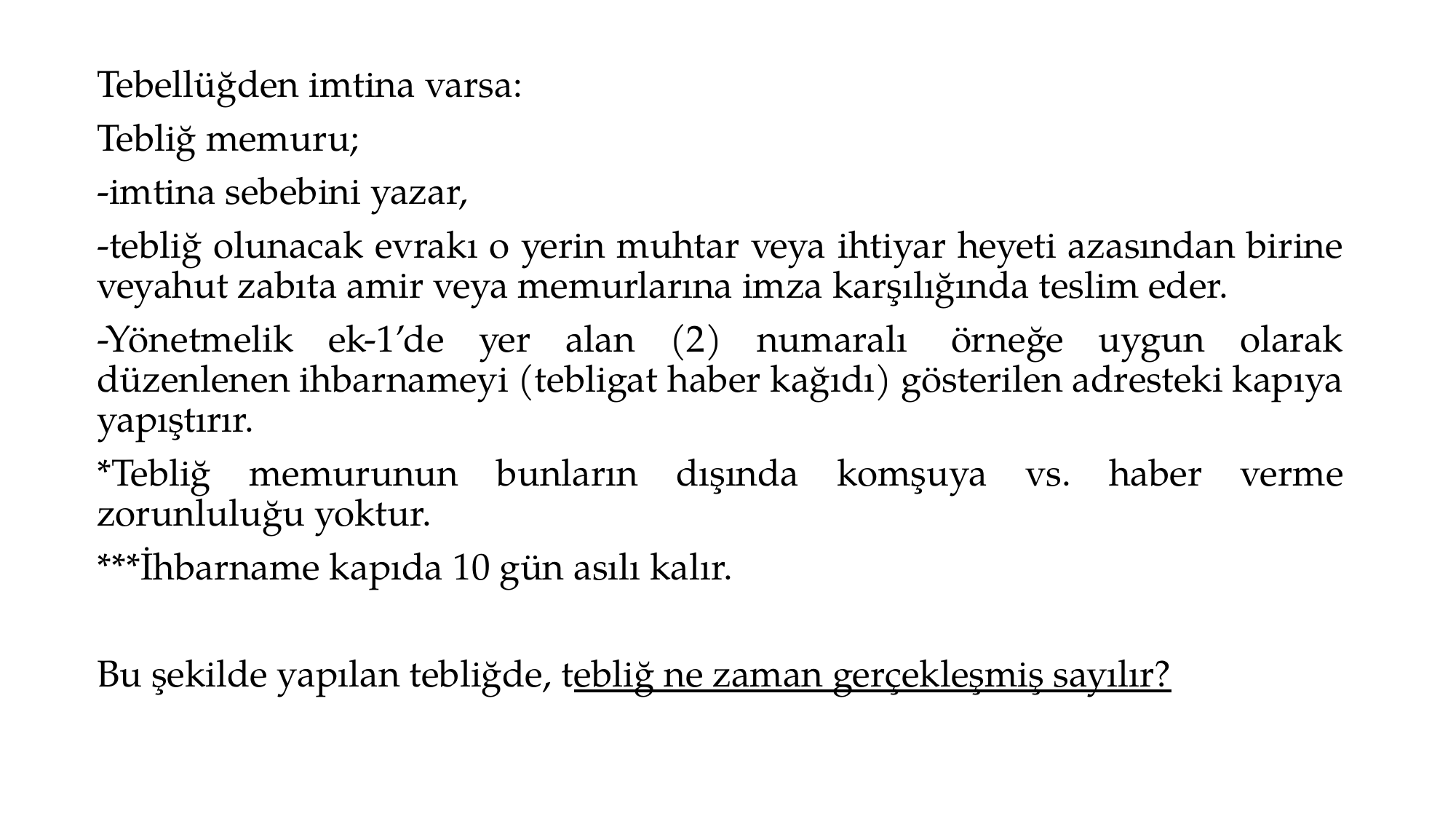

Tebellüğden imtina varsa:
Tebliğ memuru;
-imtina sebebini yazar,
-tebliğ olunacak evrakı o yerin muhtar veya ihtiyar heyeti azasından birine veyahut zabıta amir veya memurlarına imza karşılığında teslim eder.
-Yönetmelik ek-1’de yer alan (2) numaralı  örneğe uygun olarak düzenlenen ihbarnameyi (tebligat haber kağıdı) gösterilen adresteki kapıya yapıştırır.
*Tebliğ memurunun bunların dışında komşuya vs. haber verme zorunluluğu yoktur.
***İhbarname kapıda 10 gün asılı kalır.

Bu şekilde yapılan tebliğde, tebliğ ne zaman gerçekleşmiş sayılır?